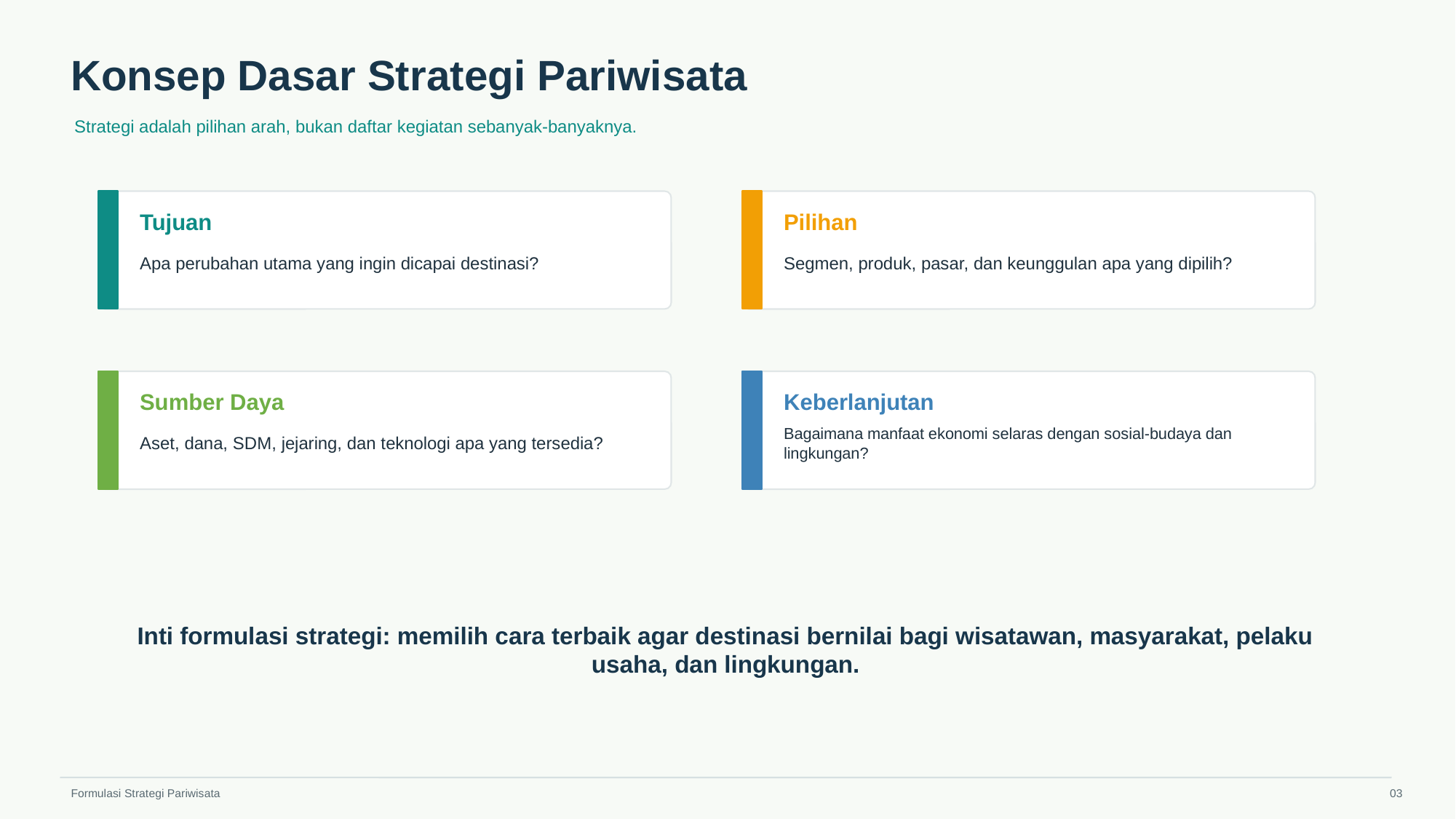

Konsep Dasar Strategi Pariwisata
Strategi adalah pilihan arah, bukan daftar kegiatan sebanyak-banyaknya.

Tujuan
Pilihan
Apa perubahan utama yang ingin dicapai destinasi?
Segmen, produk, pasar, dan keunggulan apa yang dipilih?

Sumber Daya
Keberlanjutan
Aset, dana, SDM, jejaring, dan teknologi apa yang tersedia?
Bagaimana manfaat ekonomi selaras dengan sosial-budaya dan lingkungan?
Inti formulasi strategi: memilih cara terbaik agar destinasi bernilai bagi wisatawan, masyarakat, pelaku usaha, dan lingkungan.

Formulasi Strategi Pariwisata
03